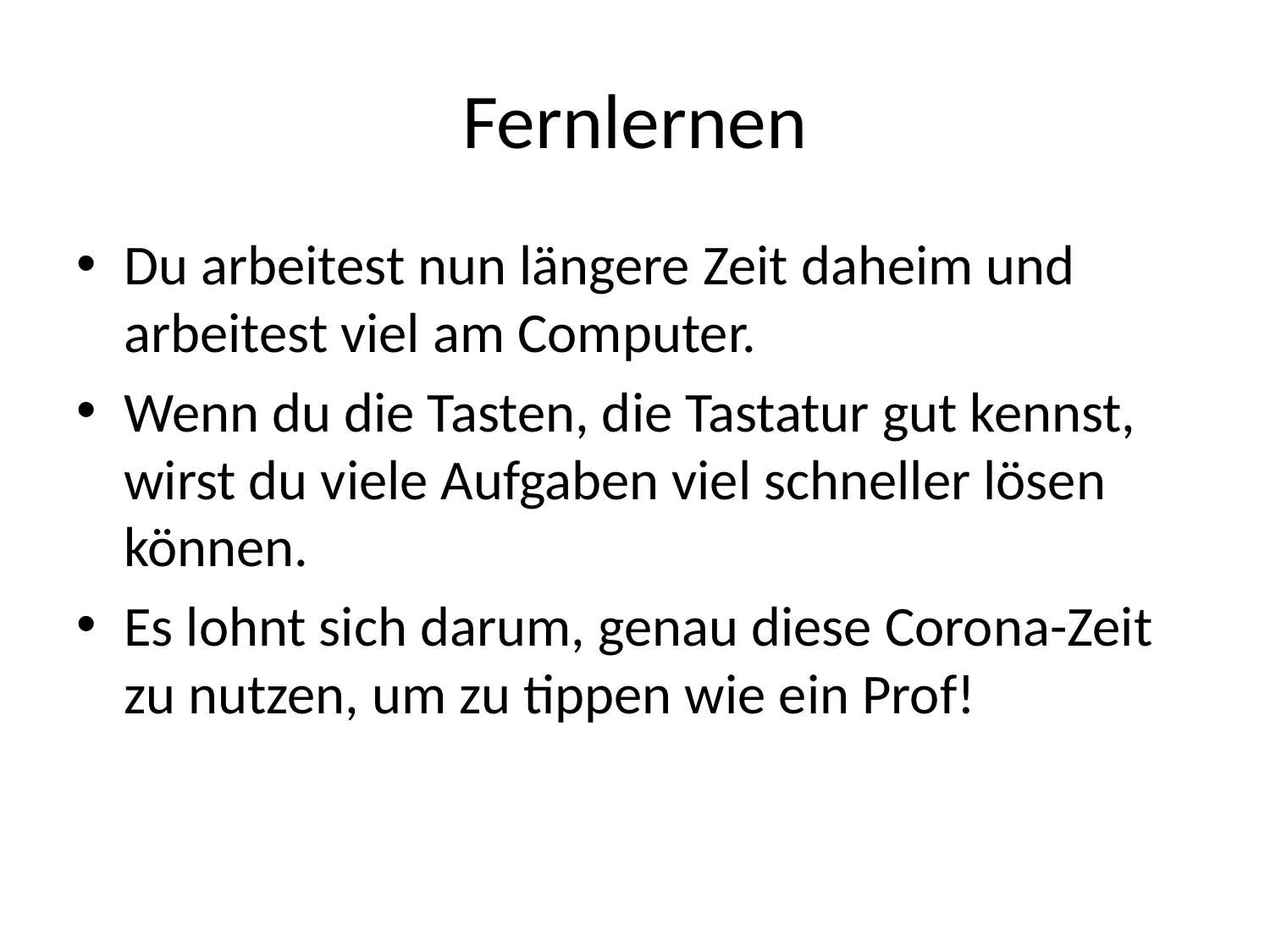

# Fernlernen
Du arbeitest nun längere Zeit daheim und arbeitest viel am Computer.
Wenn du die Tasten, die Tastatur gut kennst, wirst du viele Aufgaben viel schneller lösen können.
Es lohnt sich darum, genau diese Corona-Zeit zu nutzen, um zu tippen wie ein Prof!